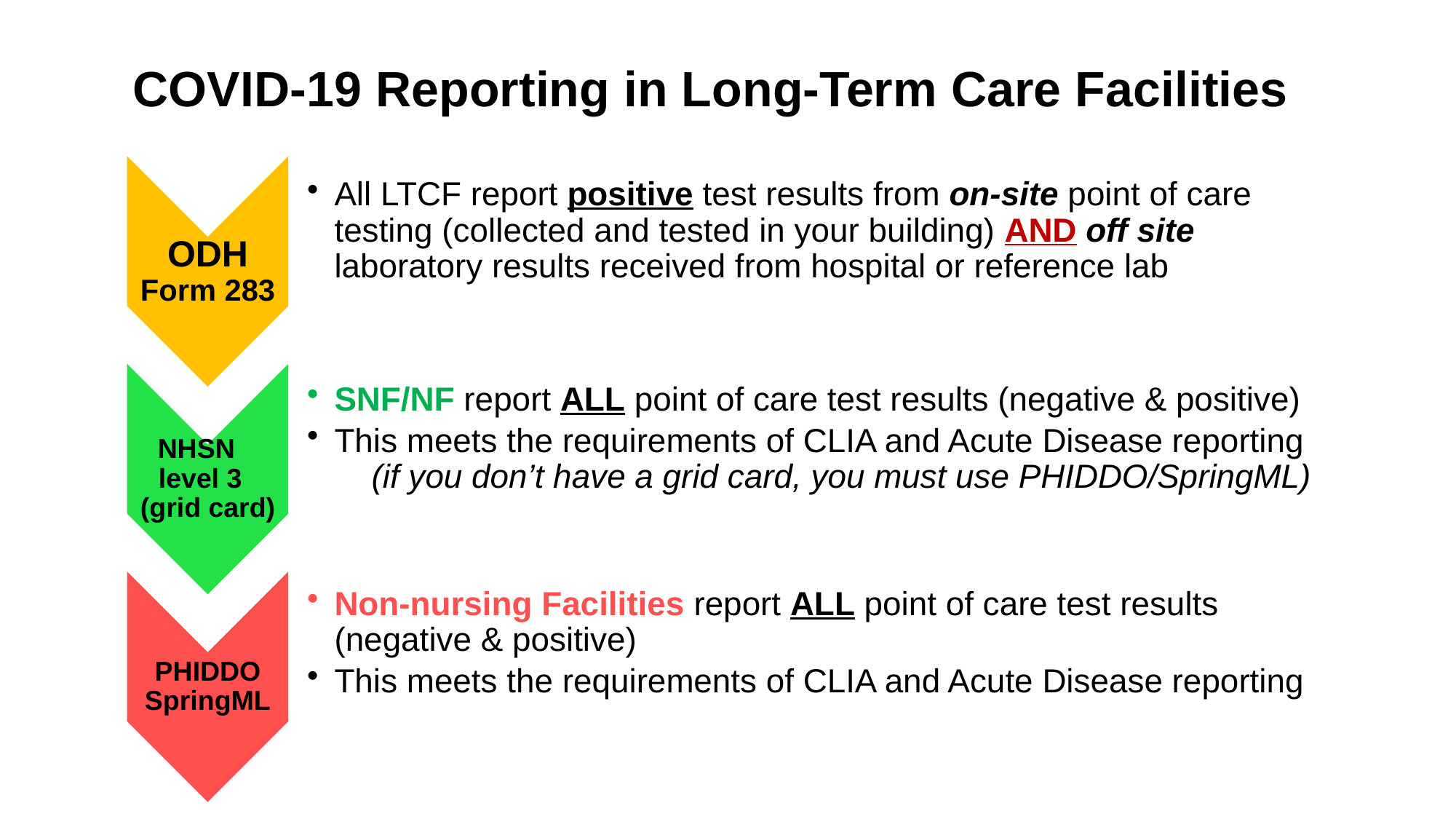

# COVID-19 Reporting in Long-Term Care Facilities
ODH Form 283
All LTCF report positive test results from on-site point of care testing (collected and tested in your building) AND off site laboratory results received from hospital or reference lab
NHSN    level 3   (grid card)
SNF/NF report ALL point of care test results (negative & positive)
This meets the requirements of CLIA and Acute Disease reporting      (if you don’t have a grid card, you must use PHIDDO/SpringML)
PHIDDO SpringML
Non-nursing Facilities report ALL point of care test results (negative & positive)
This meets the requirements of CLIA and Acute Disease reporting